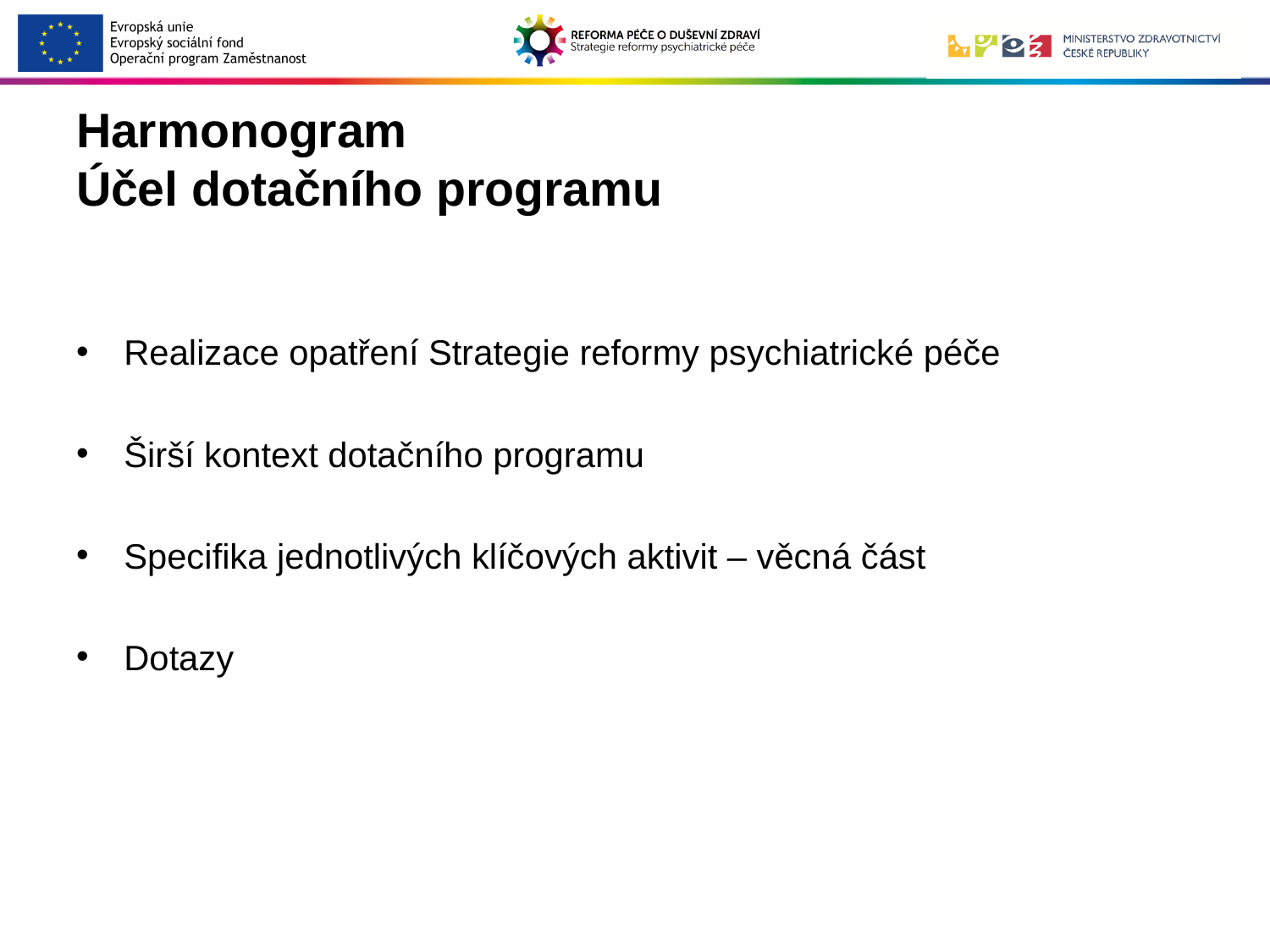

# Harmonogram Účel dotačního programu

Realizace opatření Strategie reformy psychiatrické péče

Širší kontext dotačního programu

Specifika jednotlivých klíčových aktivit – věcná část

Dotazy